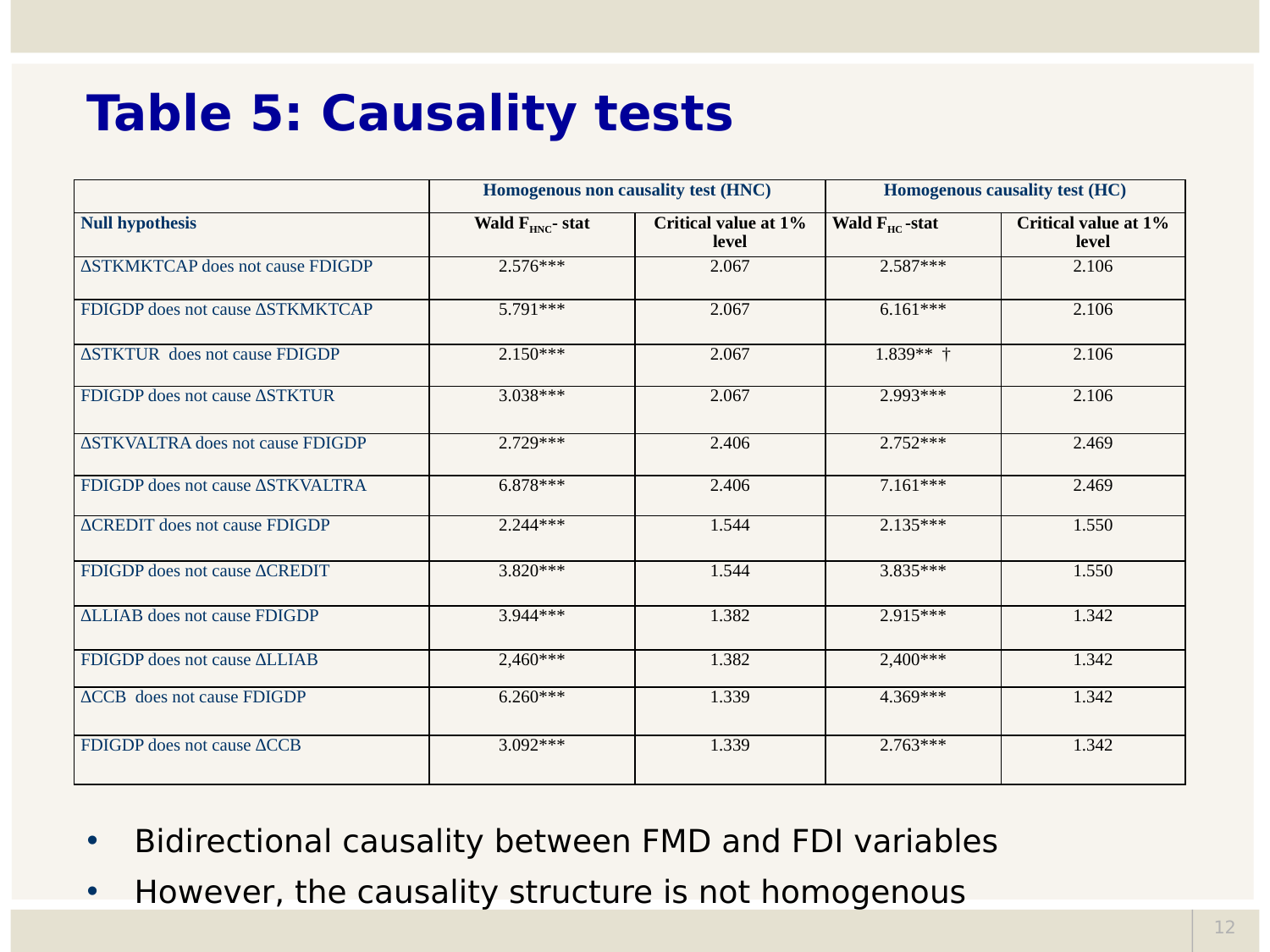

# Table 5: Causality tests
|  | Homogenous non causality test (HNC) |  | Homogenous causality test (HC) |  |
| --- | --- | --- | --- | --- |
| Null hypothesis | Wald FHNC- stat | Critical value at 1% level | Wald FHC -stat | Critical value at 1% level |
| ∆STKMKTCAP does not cause FDIGDP | 2.576\*\*\* | 2.067 | 2.587\*\*\* | 2.106 |
| FDIGDP does not cause ∆STKMKTCAP | 5.791\*\*\* | 2.067 | 6.161\*\*\* | 2.106 |
| ∆STKTUR does not cause FDIGDP | 2.150\*\*\* | 2.067 | 1.839\*\* † | 2.106 |
| FDIGDP does not cause ∆STKTUR | 3.038\*\*\* | 2.067 | 2.993\*\*\* | 2.106 |
| ∆STKVALTRA does not cause FDIGDP | 2.729\*\*\* | 2.406 | 2.752\*\*\* | 2.469 |
| FDIGDP does not cause ∆STKVALTRA | 6.878\*\*\* | 2.406 | 7.161\*\*\* | 2.469 |
| ∆CREDIT does not cause FDIGDP | 2.244\*\*\* | 1.544 | 2.135\*\*\* | 1.550 |
| FDIGDP does not cause ∆CREDIT | 3.820\*\*\* | 1.544 | 3.835\*\*\* | 1.550 |
| ∆LLIAB does not cause FDIGDP | 3.944\*\*\* | 1.382 | 2.915\*\*\* | 1.342 |
| FDIGDP does not cause ∆LLIAB | 2,460\*\*\* | 1.382 | 2,400\*\*\* | 1.342 |
| ∆CCB does not cause FDIGDP | 6.260\*\*\* | 1.339 | 4.369\*\*\* | 1.342 |
| FDIGDP does not cause ∆CCB | 3.092\*\*\* | 1.339 | 2.763\*\*\* | 1.342 |
Bidirectional causality between FMD and FDI variables
However, the causality structure is not homogenous
12